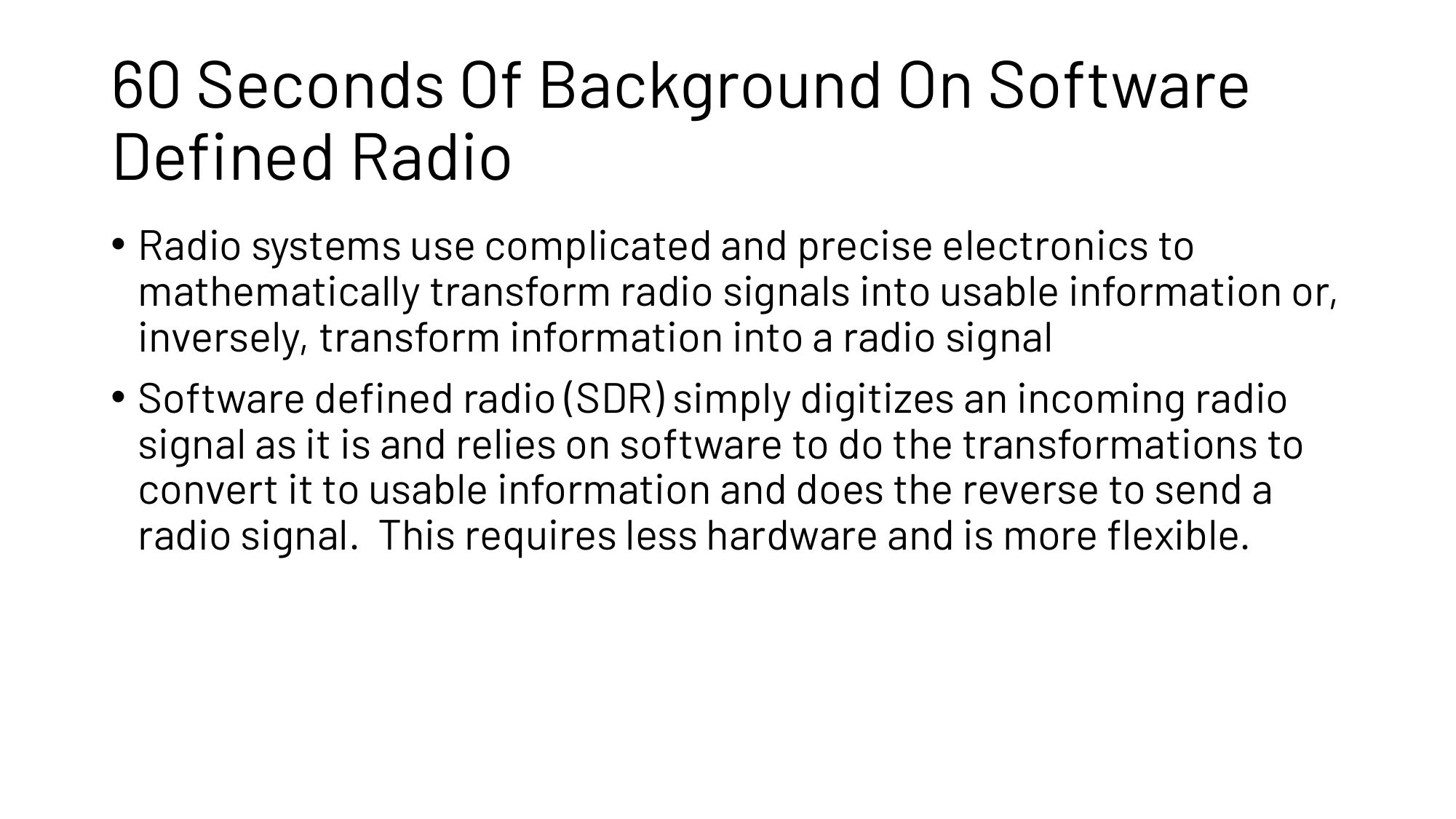

# 60 Seconds Of Background On Software Defined Radio
Radio systems use complicated and precise electronics to mathematically transform radio signals into usable information or, inversely, transform information into a radio signal
Software defined radio (SDR) simply digitizes an incoming radio signal as it is and relies on software to do the transformations to convert it to usable information and does the reverse to send a radio signal.  This requires less hardware and is more flexible.